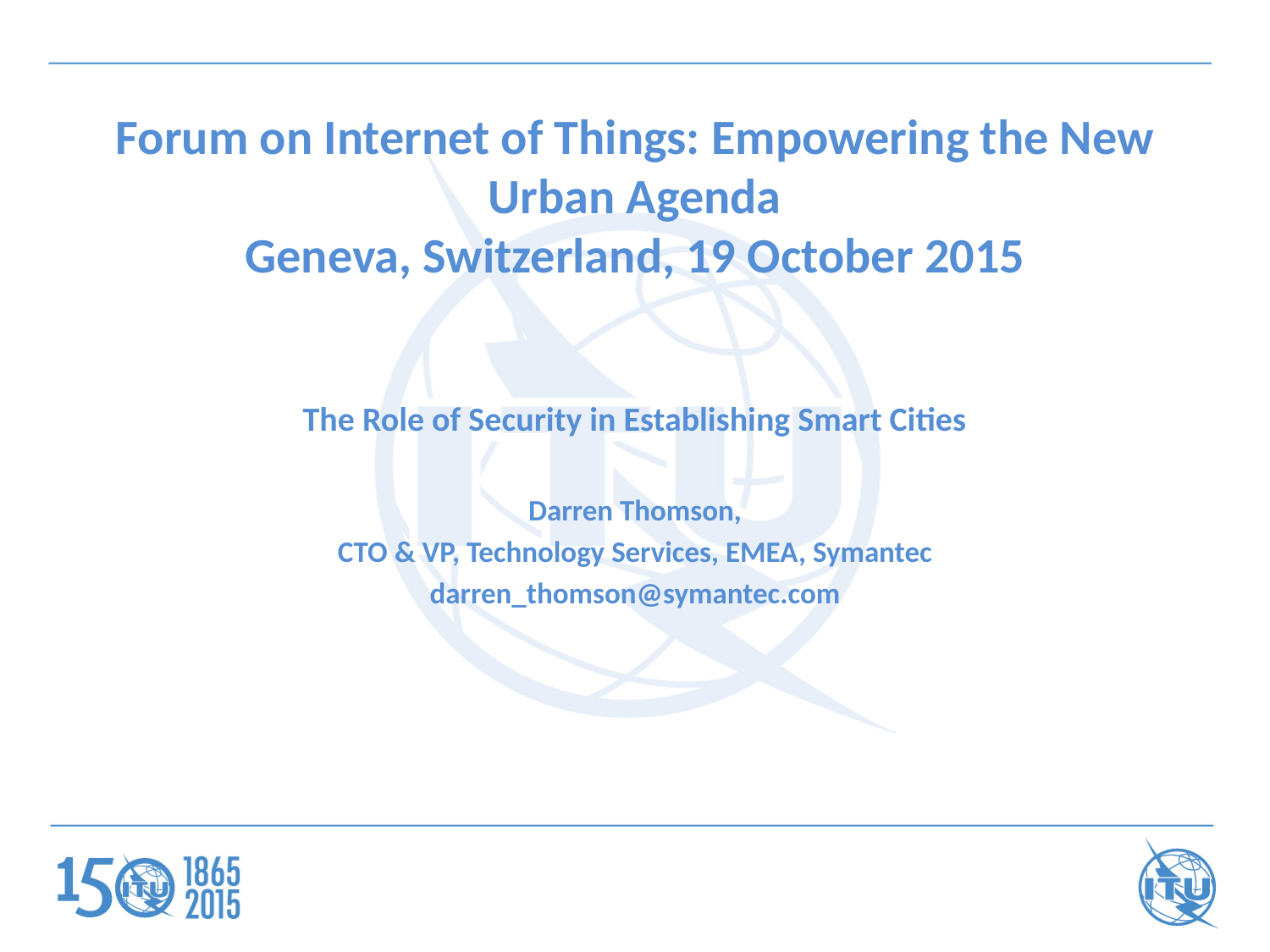

# Forum on Internet of Things: Empowering the New Urban Agenda Geneva, Switzerland, 19 October 2015
The Role of Security in Establishing Smart Cities

Darren Thomson,
CTO & VP, Technology Services, EMEA, Symantec
darren_thomson@symantec.com